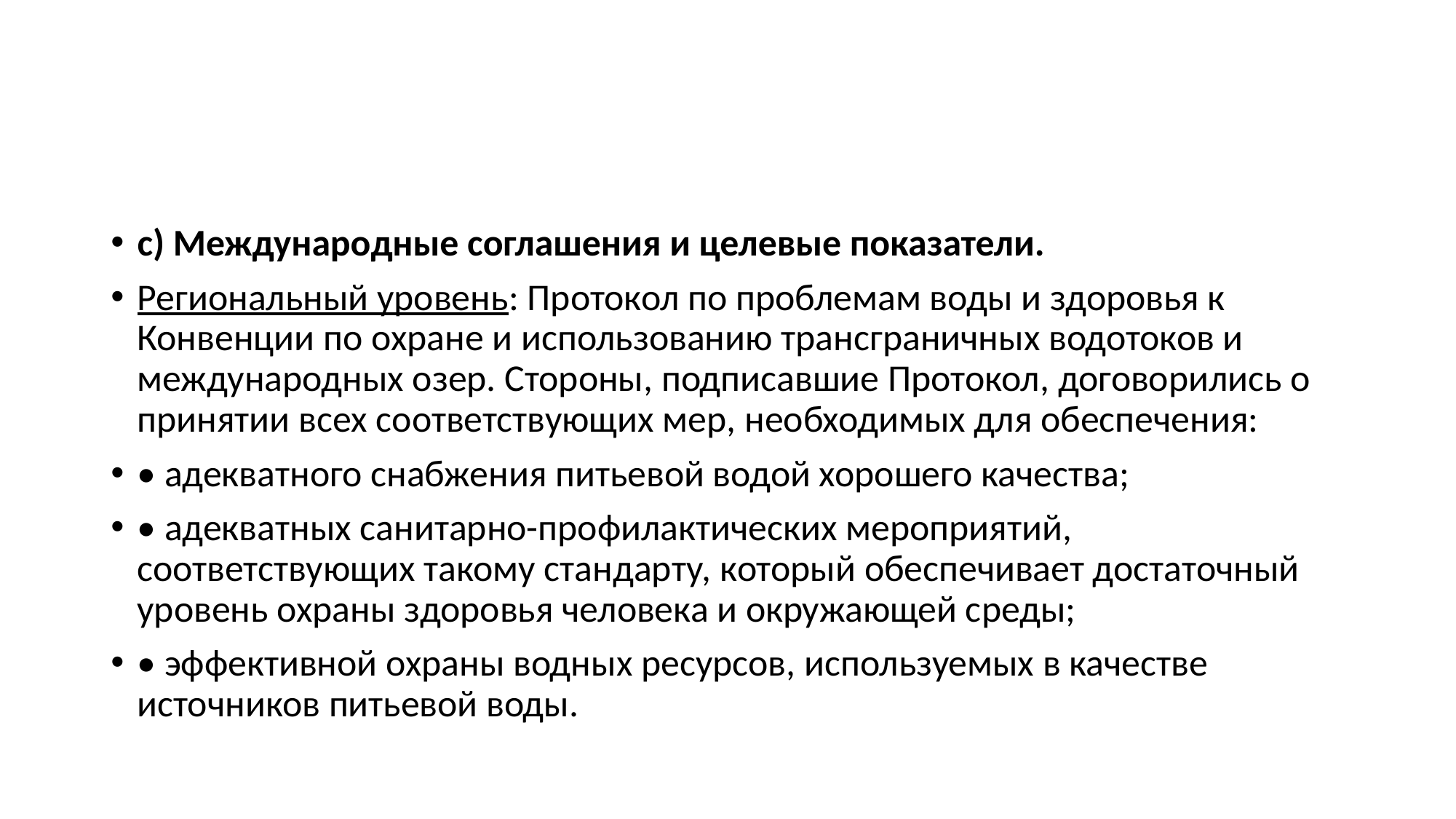

#
c) Международные соглашения и целевые показатели.
Региональный уровень: Протокол по проблемам воды и здоровья к Конвенции по охране и использованию трансграничных водотоков и международных озер. Стороны, подписавшие Протокол, договорились о принятии всех соответствующих мер, необходимых для обеспечения:
• адекватного снабжения питьевой водой хорошего качества;
• адекватных санитарно-профилактических мероприятий, соответствующих такому стандарту, который обеспечивает достаточный уровень охраны здоровья человека и окружающей среды;
• эффективной охраны водных ресурсов, используемых в качестве источников питьевой воды.